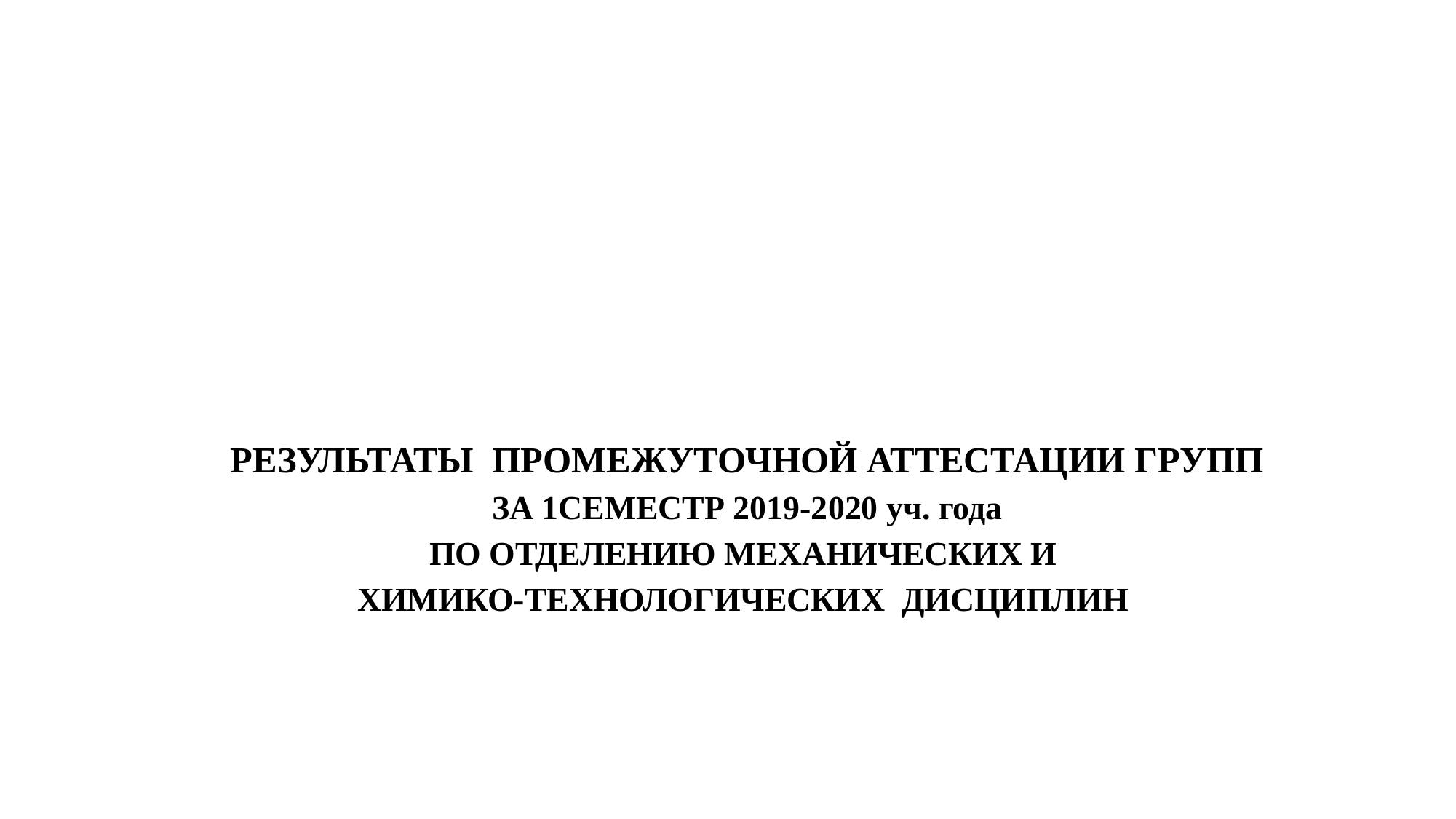

# РЕЗУЛЬТАТЫ  ПРОМЕЖУТОЧНОЙ АТТЕСТАЦИИ ГРУПП ЗА 1СЕМЕСТР 2019-2020 уч. года ПО ОТДЕЛЕНИЮ МЕХАНИЧЕСКИХ И ХИМИКО-ТЕХНОЛОГИЧЕСКИХ  ДИСЦИПЛИН